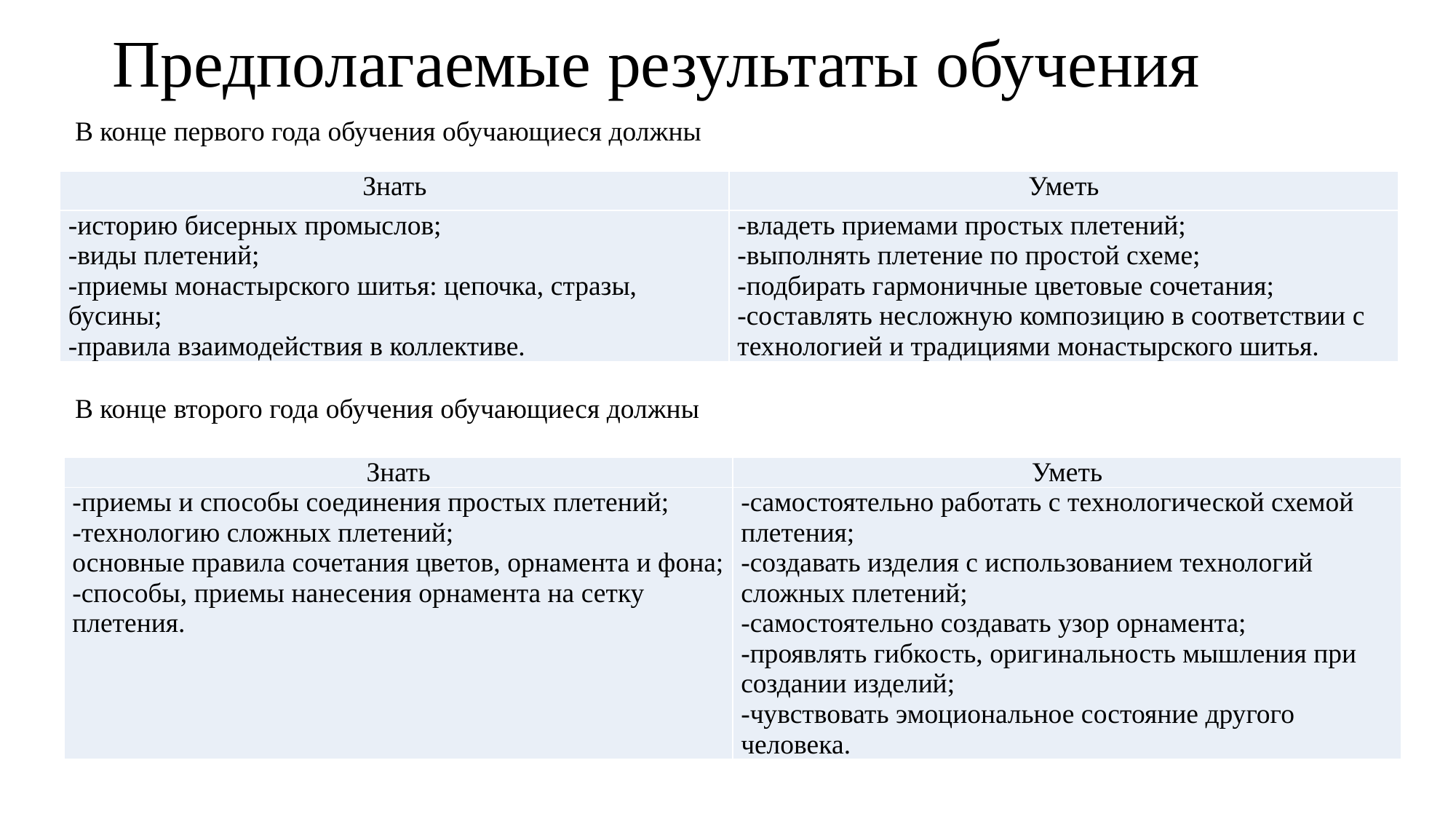

# Предполагаемые результаты обучения
В конце первого года обучения обучающиеся должны

| Знать | Уметь |
| --- | --- |
| -историю бисерных промыслов; -виды плетений; -приемы монастырского шитья: цепочка, стразы, бусины; -правила взаимодействия в коллективе. | -владеть приемами простых плетений; -выполнять плетение по простой схеме; -подбирать гармоничные цветовые сочетания; -составлять несложную композицию в соответствии с технологией и традициями монастырского шитья. |
В конце второго года обучения обучающиеся должны

| Знать | Уметь |
| --- | --- |
| -приемы и способы соединения простых плетений; -технологию сложных плетений; основные правила сочетания цветов, орнамента и фона; -способы, приемы нанесения орнамента на сетку плетения. | -самостоятельно работать с технологической схемой плетения; -создавать изделия с использованием технологий сложных плетений; -самостоятельно создавать узор орнамента; -проявлять гибкость, оригинальность мышления при создании изделий; -чувствовать эмоциональное состояние другого человека. |